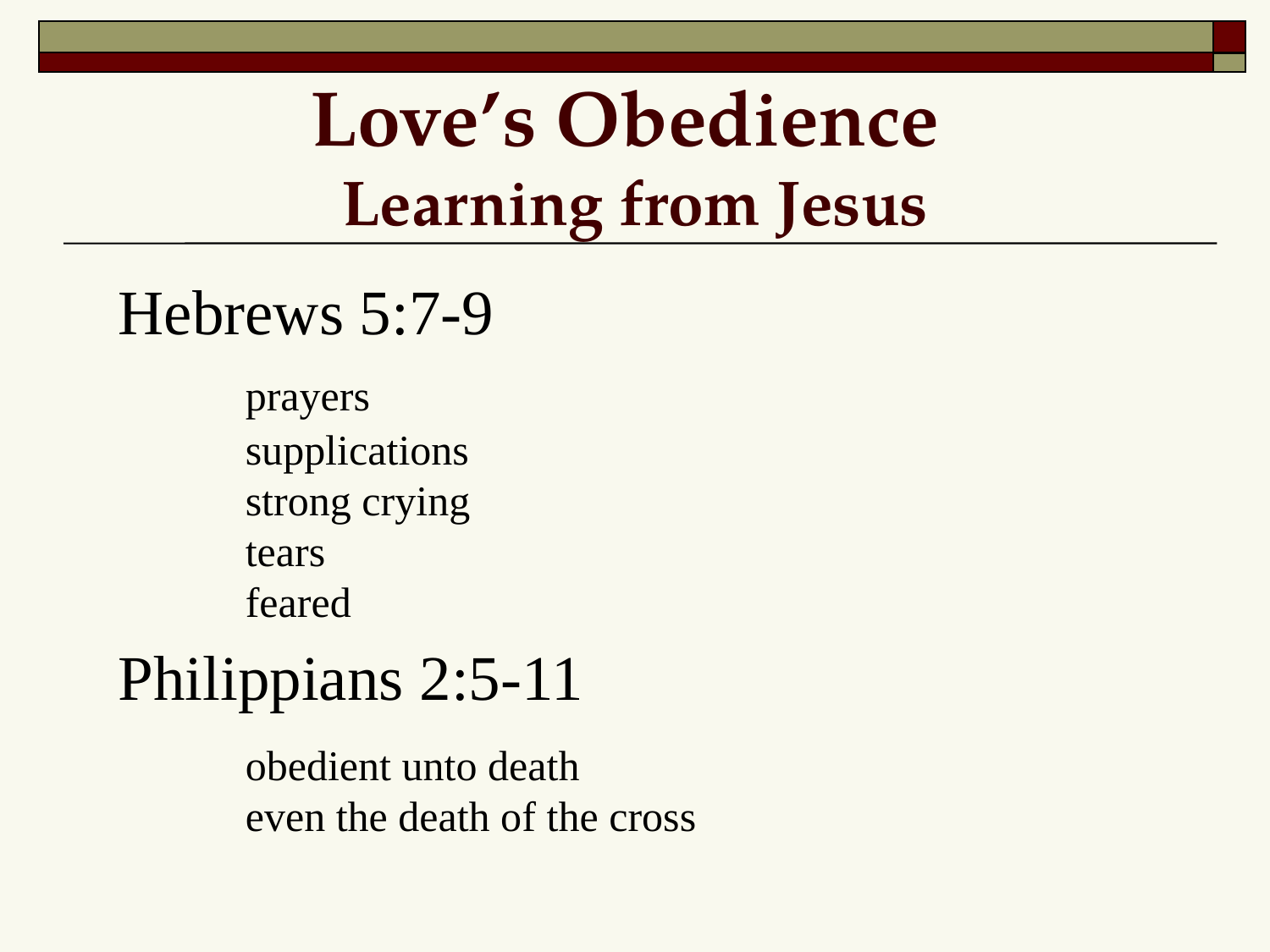

# Love’s Obedience Learning from Jesus
Hebrews 5:7-9
	prayers
	supplications
	strong crying
	tears
	feared
Philippians 2:5-11

	obedient unto death
	even the death of the cross